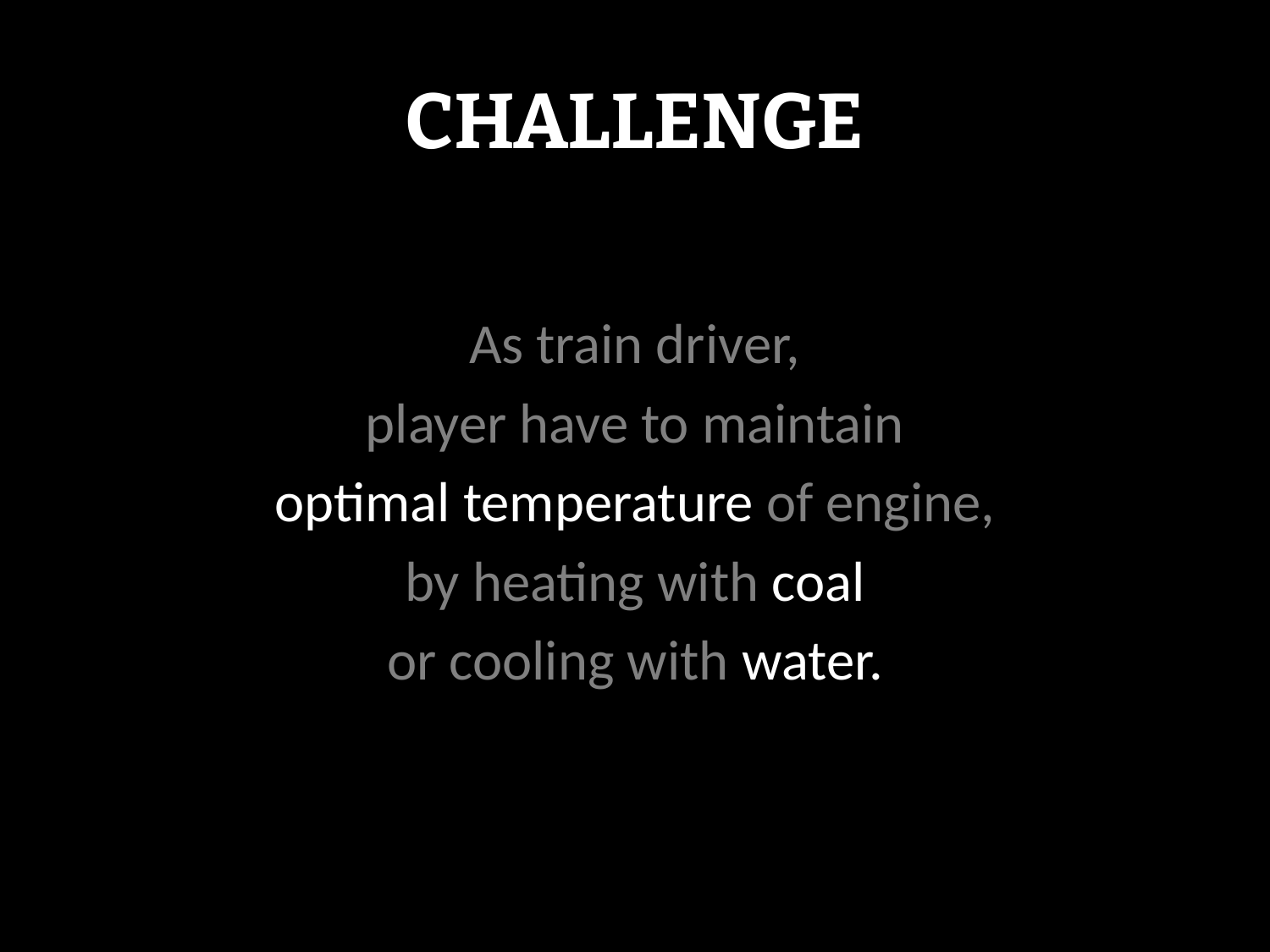

# CHALLENGE

As train driver,
player have to maintain
optimal temperature of engine,
by heating with coal
or cooling with water.